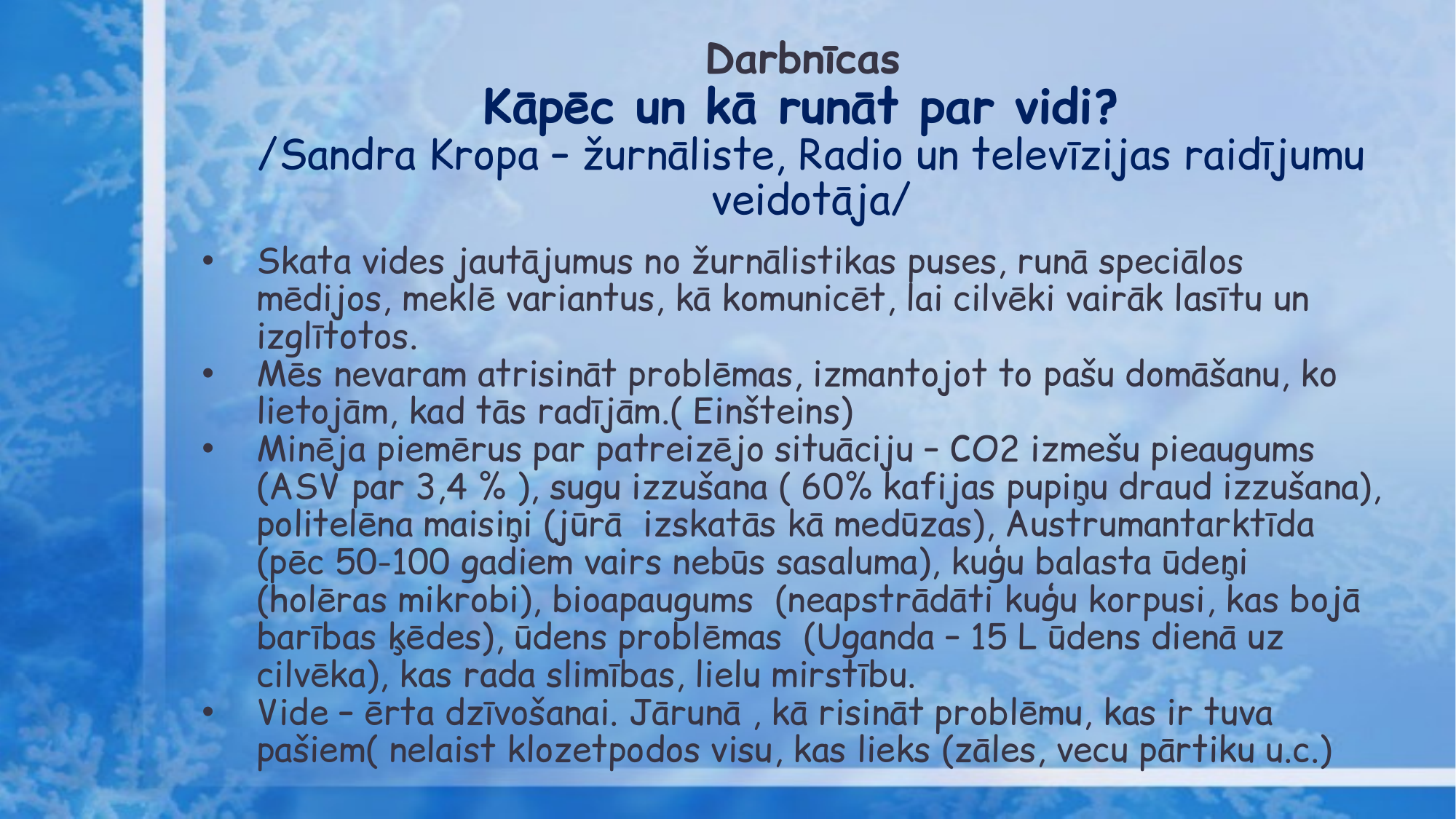

# Darbnīcas Kāpēc un kā runāt par vidi? /Sandra Kropa – žurnāliste, Radio un televīzijas raidījumu veidotāja/
Skata vides jautājumus no žurnālistikas puses, runā speciālos mēdijos, meklē variantus, kā komunicēt, lai cilvēki vairāk lasītu un izglītotos.
Mēs nevaram atrisināt problēmas, izmantojot to pašu domāšanu, ko lietojām, kad tās radījām.( Einšteins)
Minēja piemērus par patreizējo situāciju – CO2 izmešu pieaugums (ASV par 3,4 % ), sugu izzušana ( 60% kafijas pupiņu draud izzušana), politelēna maisiņi (jūrā  izskatās kā medūzas), Austrumantarktīda (pēc 50-100 gadiem vairs nebūs sasaluma), kuģu balasta ūdeņi (holēras mikrobi), bioapaugums  (neapstrādāti kuģu korpusi, kas bojā barības ķēdes), ūdens problēmas  (Uganda – 15 L ūdens dienā uz cilvēka), kas rada slimības, lielu mirstību.
Vide – ērta dzīvošanai. Jārunā , kā risināt problēmu, kas ir tuva pašiem( nelaist klozetpodos visu, kas lieks (zāles, vecu pārtiku u.c.)